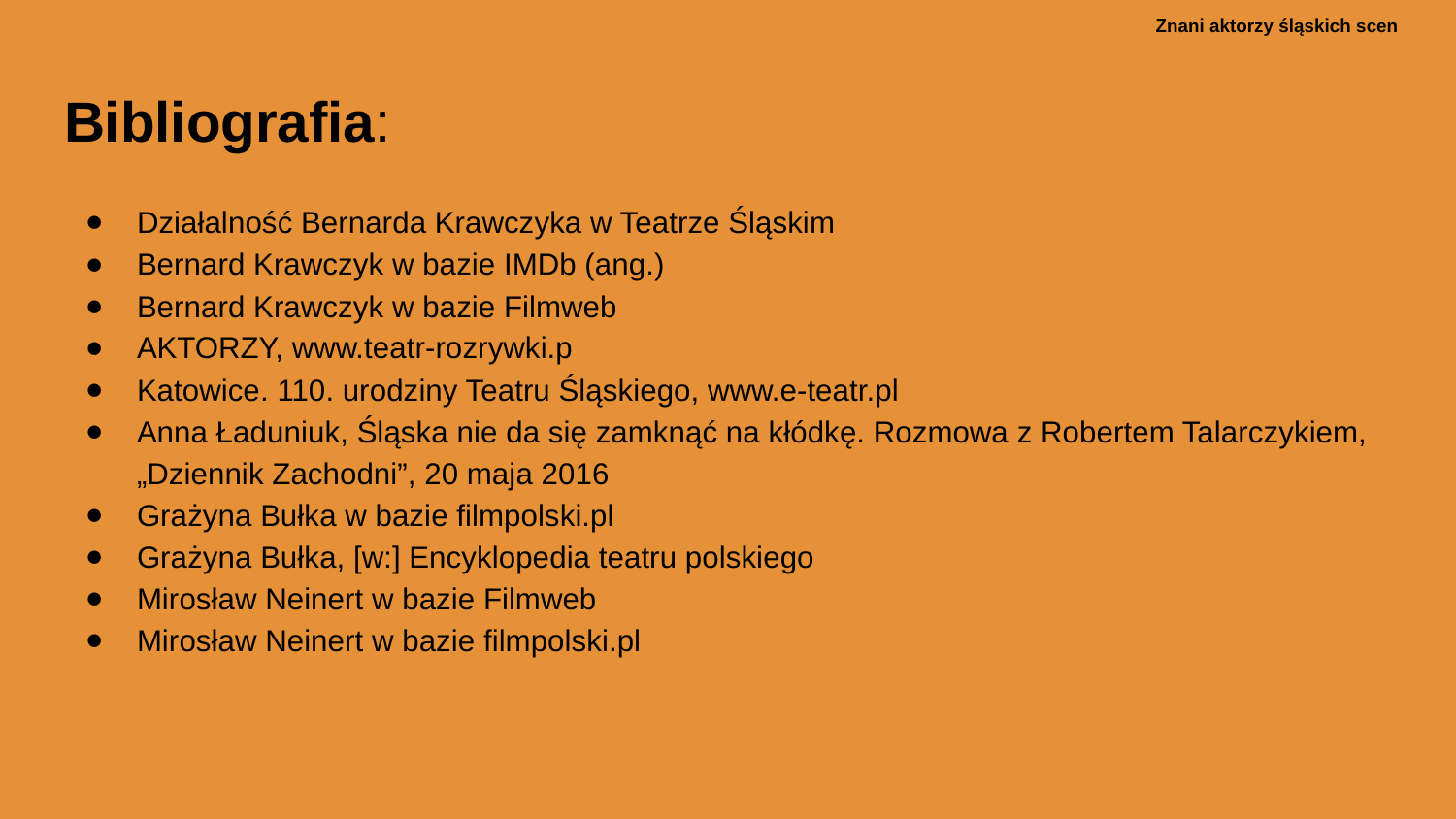

Bibliografia:
Działalność Bernarda Krawczyka w Teatrze Śląskim
Bernard Krawczyk w bazie IMDb (ang.)
Bernard Krawczyk w bazie Filmweb
AKTORZY, www.teatr-rozrywki.p
Katowice. 110. urodziny Teatru Śląskiego, www.e-teatr.pl
Anna Ładuniuk, Śląska nie da się zamknąć na kłódkę. Rozmowa z Robertem Talarczykiem, „Dziennik Zachodni”, 20 maja 2016
Grażyna Bułka w bazie filmpolski.pl
Grażyna Bułka, [w:] Encyklopedia teatru polskiego
Mirosław Neinert w bazie Filmweb
Mirosław Neinert w bazie filmpolski.pl